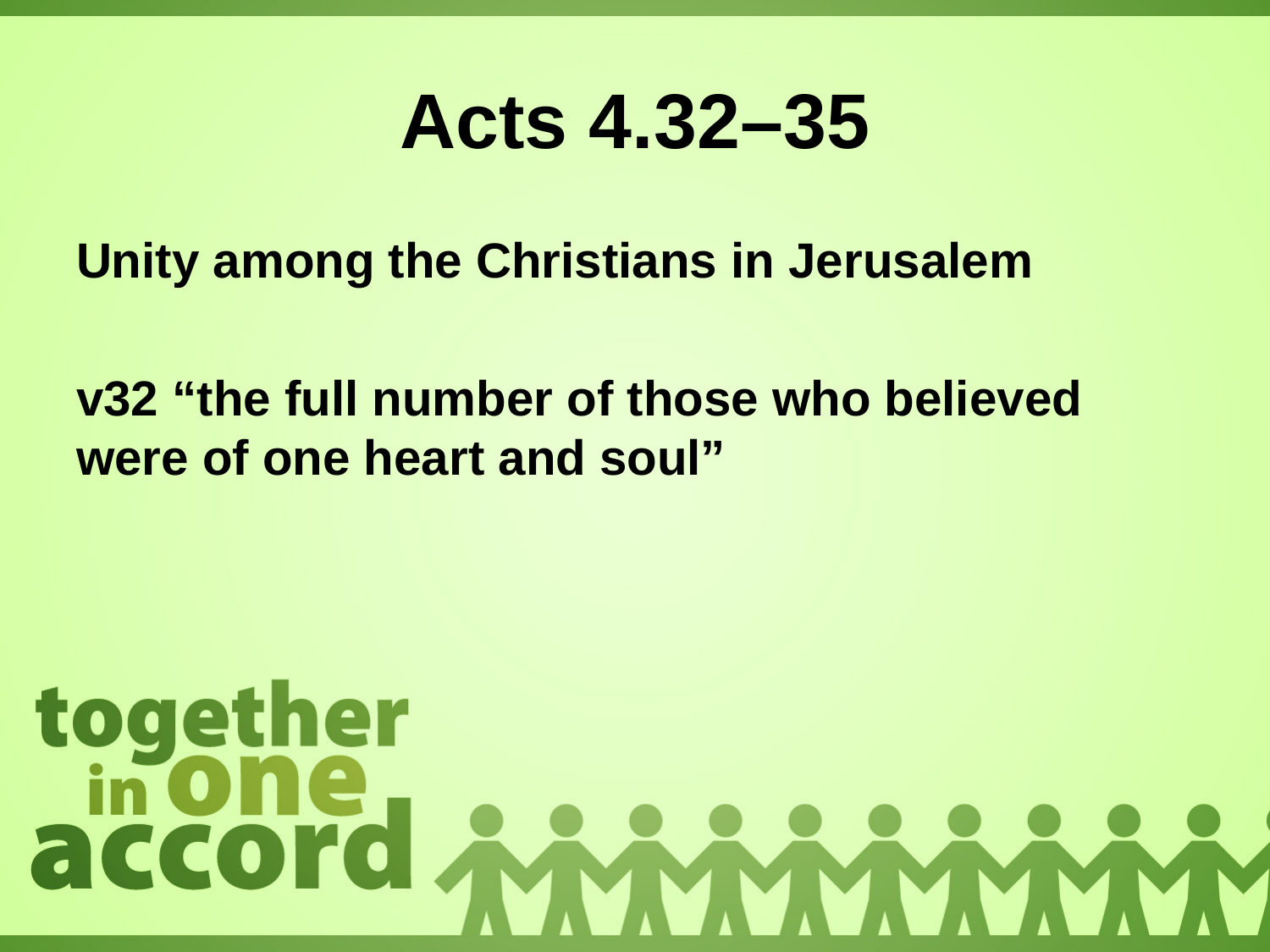

# Acts 4.32–35
Unity among the Christians in Jerusalem

v32 “the full number of those who believed were of one heart and soul”